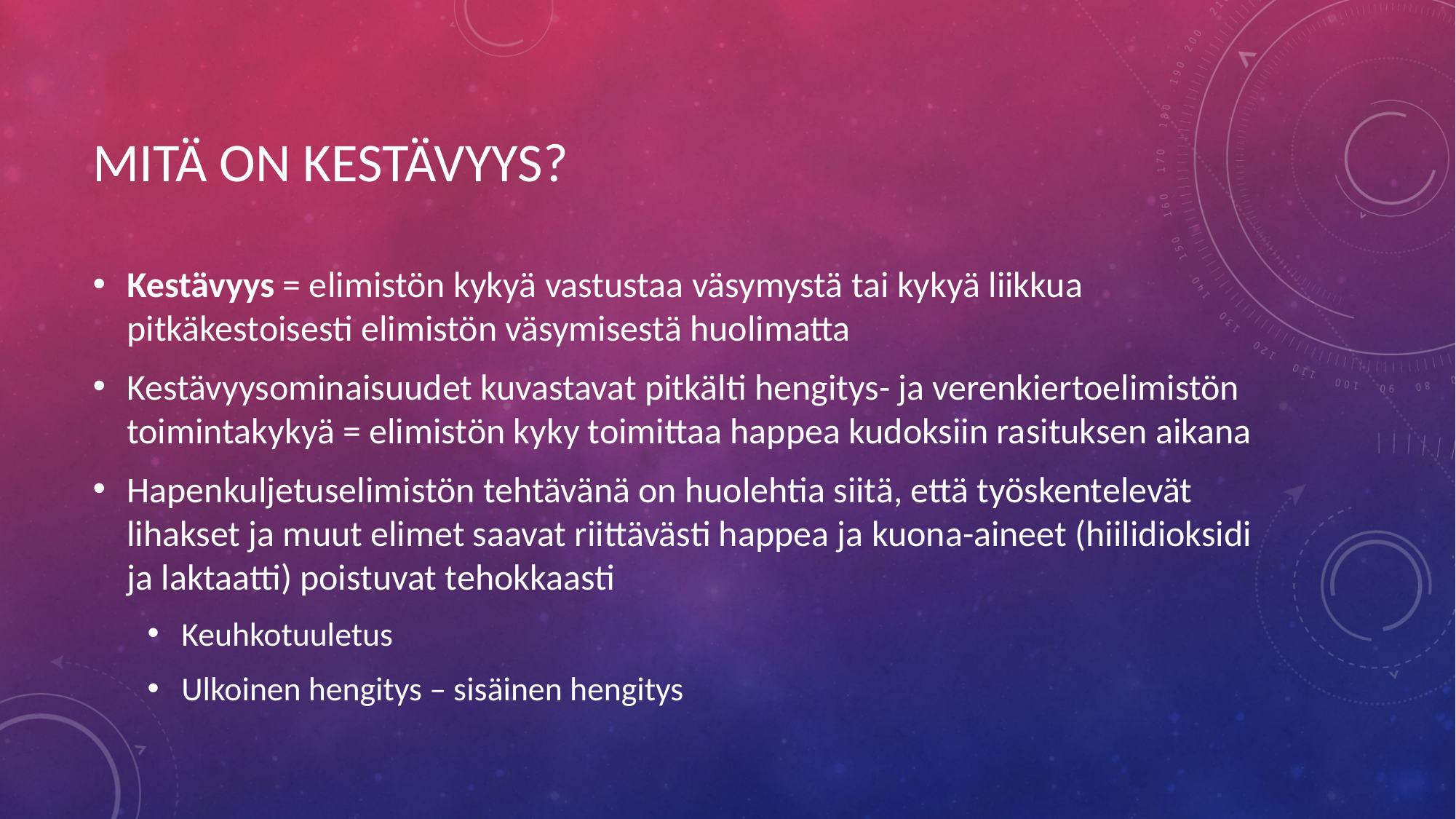

# Mitä on kestävyys?
Kestävyys = elimistön kykyä vastustaa väsymystä tai kykyä liikkua pitkäkestoisesti elimistön väsymisestä huolimatta
Kestävyysominaisuudet kuvastavat pitkälti hengitys- ja verenkiertoelimistön toimintakykyä = elimistön kyky toimittaa happea kudoksiin rasituksen aikana
Hapenkuljetuselimistön tehtävänä on huolehtia siitä, että työskentelevät lihakset ja muut elimet saavat riittävästi happea ja kuona-aineet (hiilidioksidi ja laktaatti) poistuvat tehokkaasti
Keuhkotuuletus
Ulkoinen hengitys – sisäinen hengitys